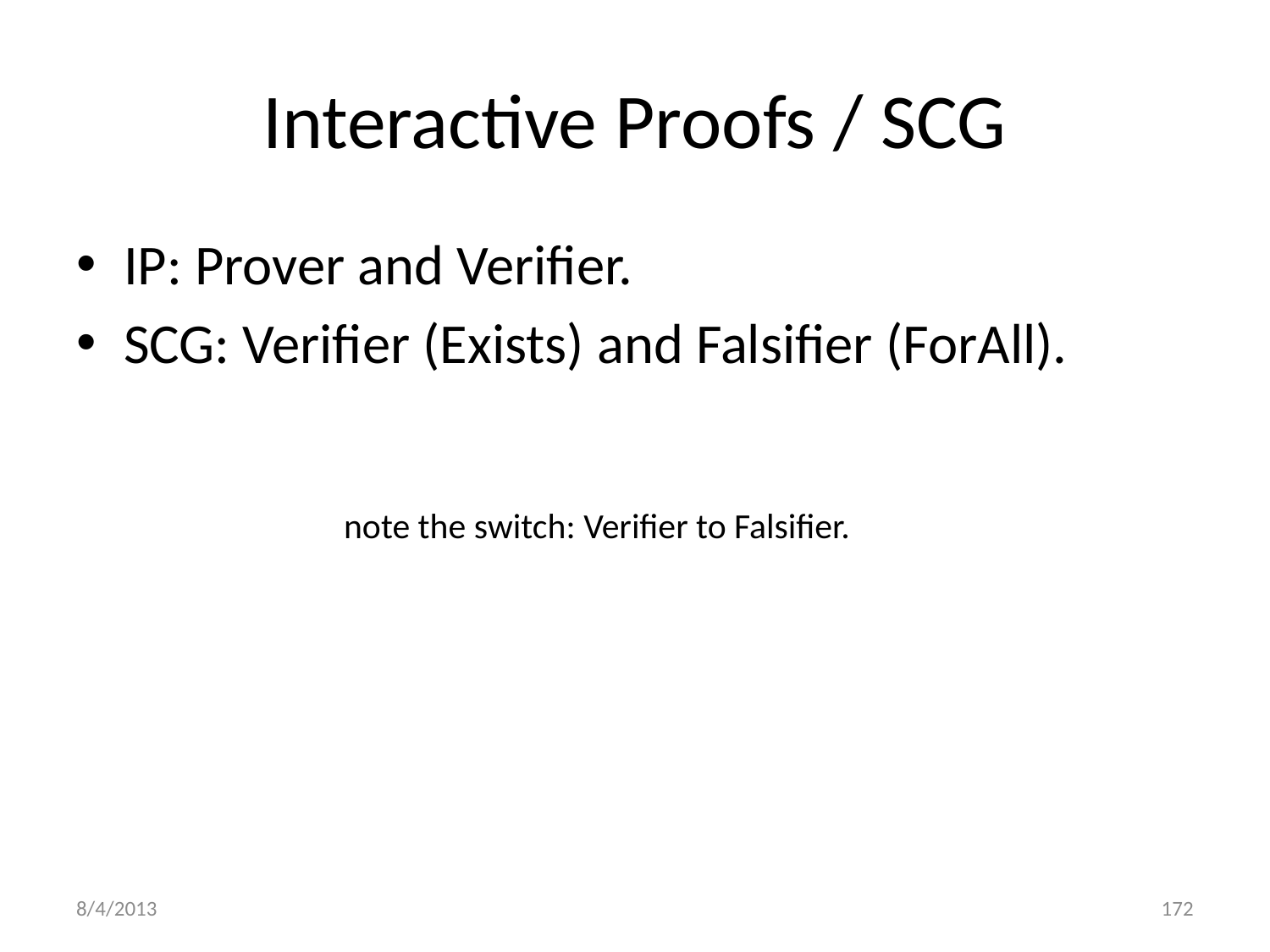

# Interactive Proofs / SCG
IP: Prover and Verifier.
SCG: Verifier (Exists) and Falsifier (ForAll).
note the switch: Verifier to Falsifier.
8/4/2013
172